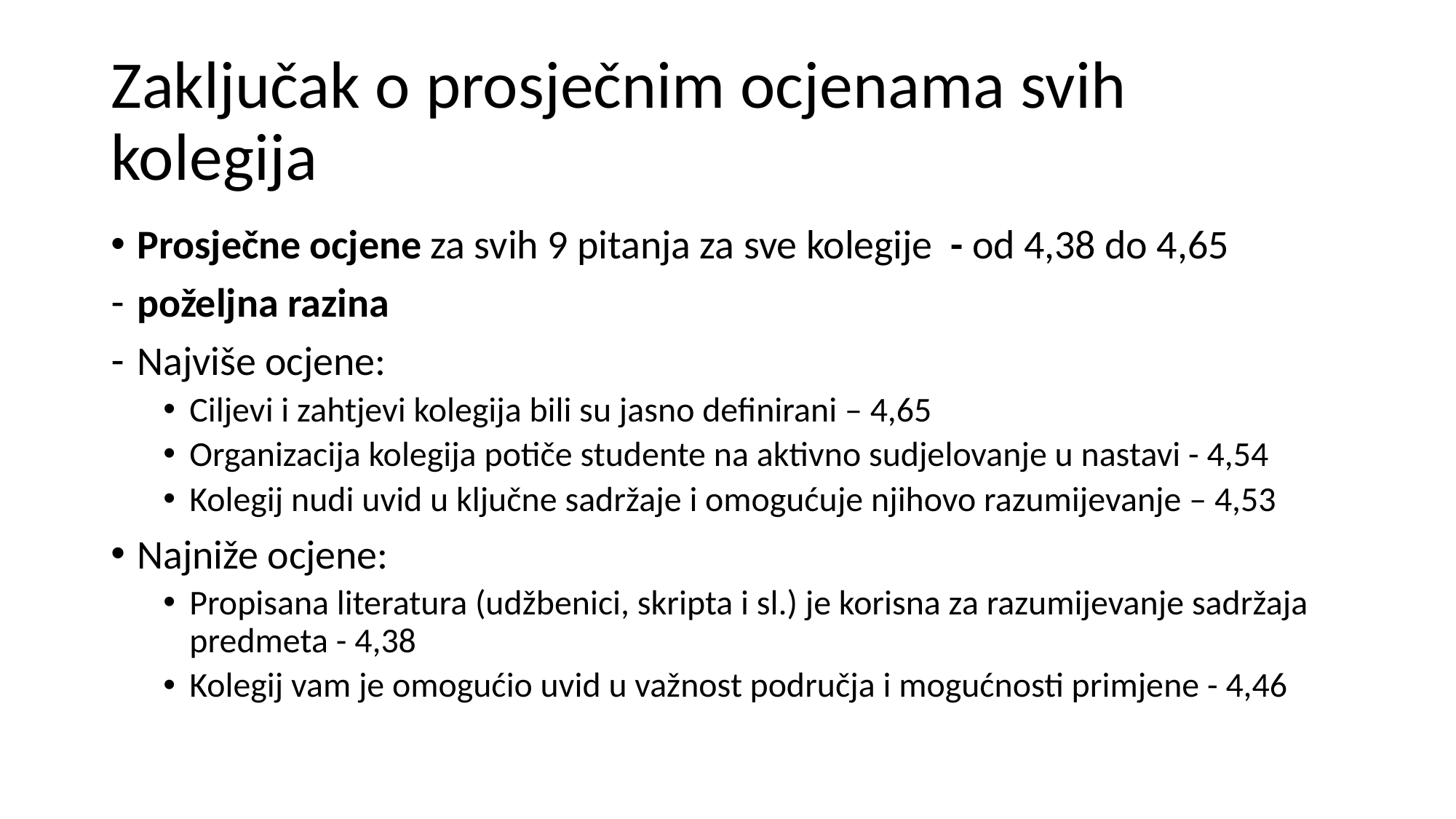

# Zaključak o prosječnim ocjenama svih kolegija
Prosječne ocjene za svih 9 pitanja za sve kolegije  - od 4,38 do 4,65
poželjna razina
Najviše ocjene:
Ciljevi i zahtjevi kolegija bili su jasno definirani – 4,65
Organizacija kolegija potiče studente na aktivno sudjelovanje u nastavi - 4,54
Kolegij nudi uvid u ključne sadržaje i omogućuje njihovo razumijevanje – 4,53
Najniže ocjene:
Propisana literatura (udžbenici, skripta i sl.) je korisna za razumijevanje sadržaja predmeta - 4,38
Kolegij vam je omogućio uvid u važnost područja i mogućnosti primjene - 4,46